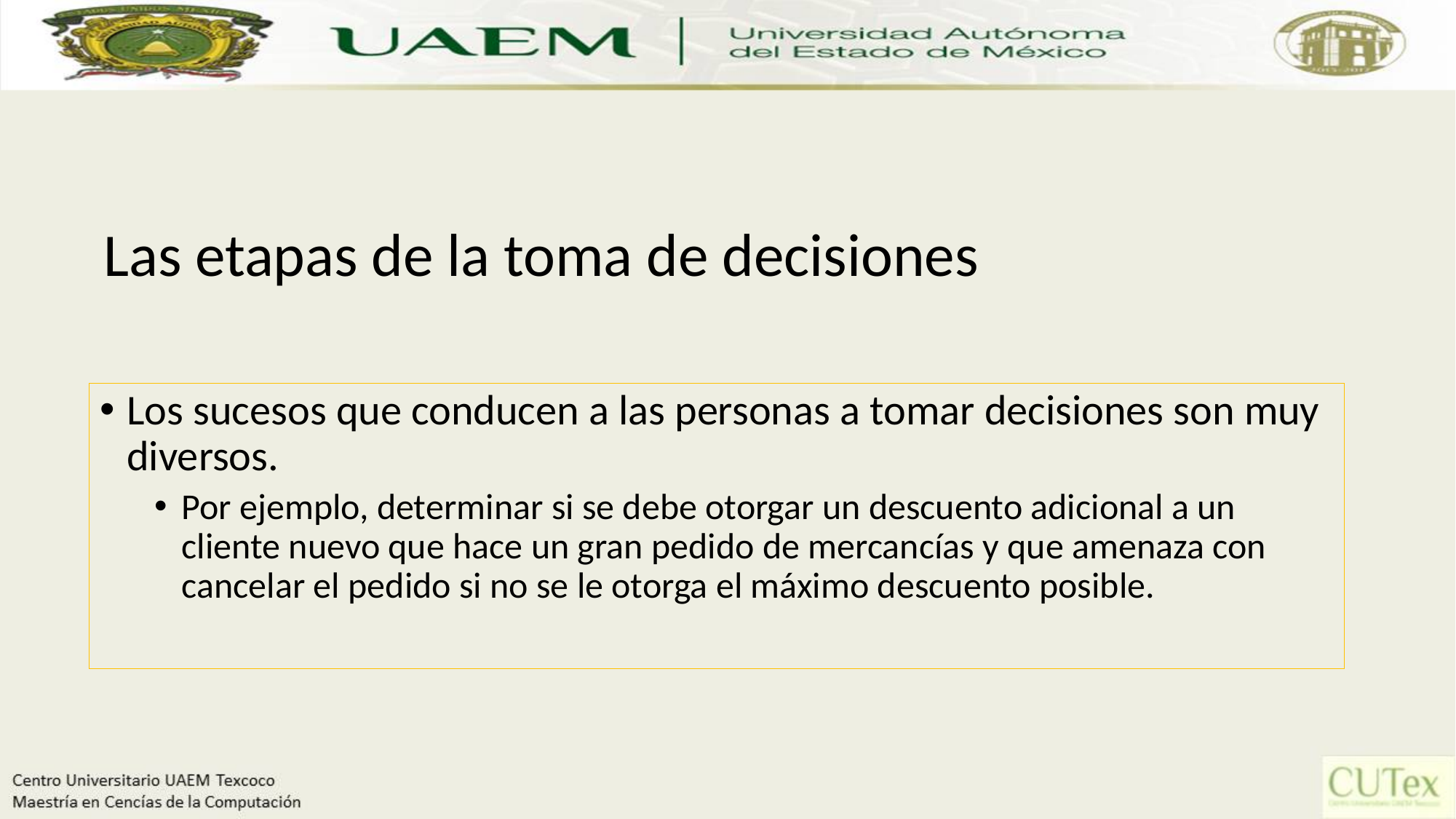

# Las etapas de la toma de decisiones
Los sucesos que conducen a las personas a tomar decisiones son muy diversos.
Por ejemplo, determinar si se debe otorgar un descuento adicional a un cliente nuevo que hace un gran pedido de mercancías y que amenaza con cancelar el pedido si no se le otorga el máximo descuento posible.